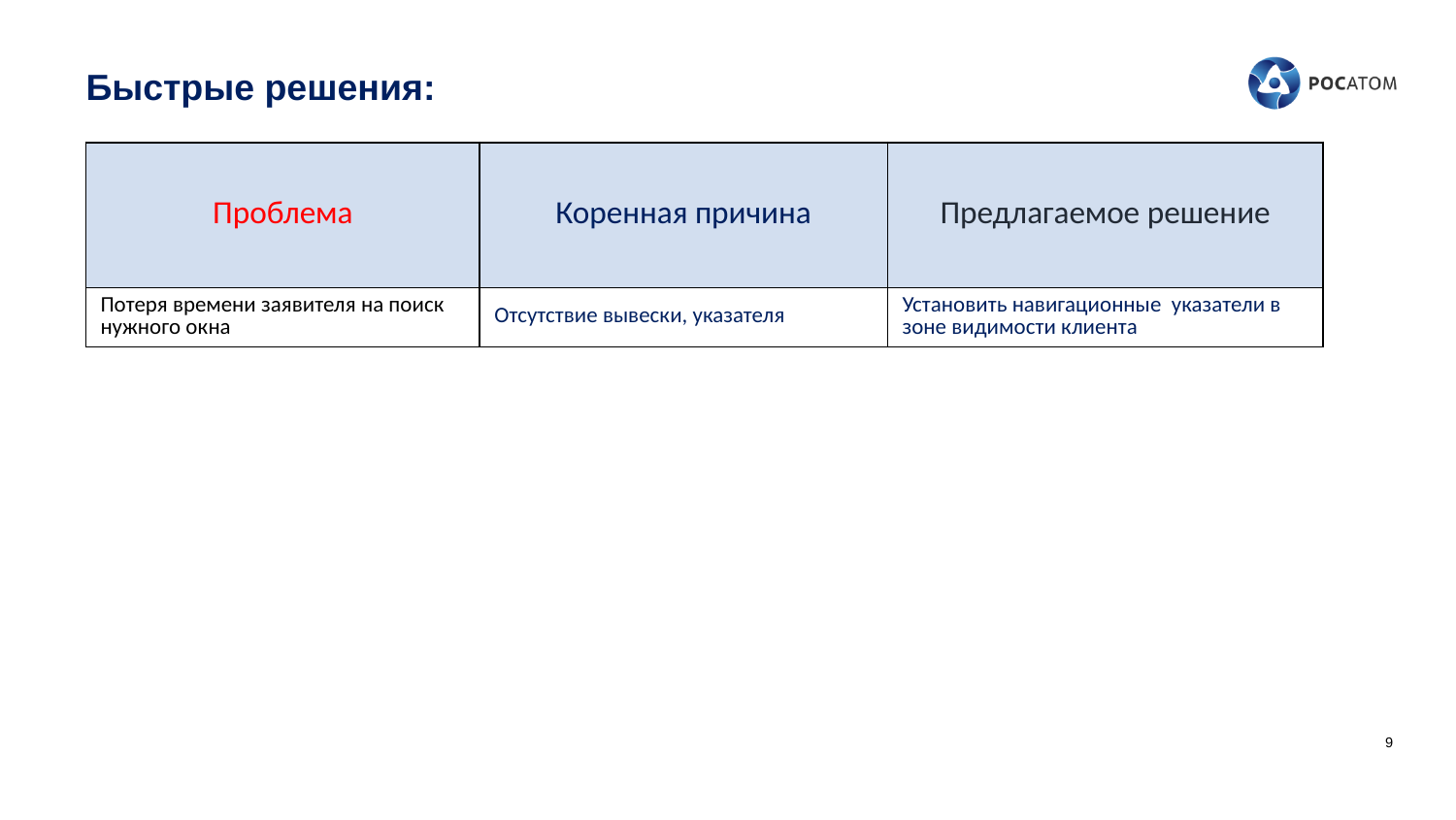

# Быстрые решения:
| Проблема | Коренная причина | Предлагаемое решение |
| --- | --- | --- |
| Потеря времени заявителя на поиск нужного окна | Отсутствие вывески, указателя | Установить навигационные указатели в зоне видимости клиента |